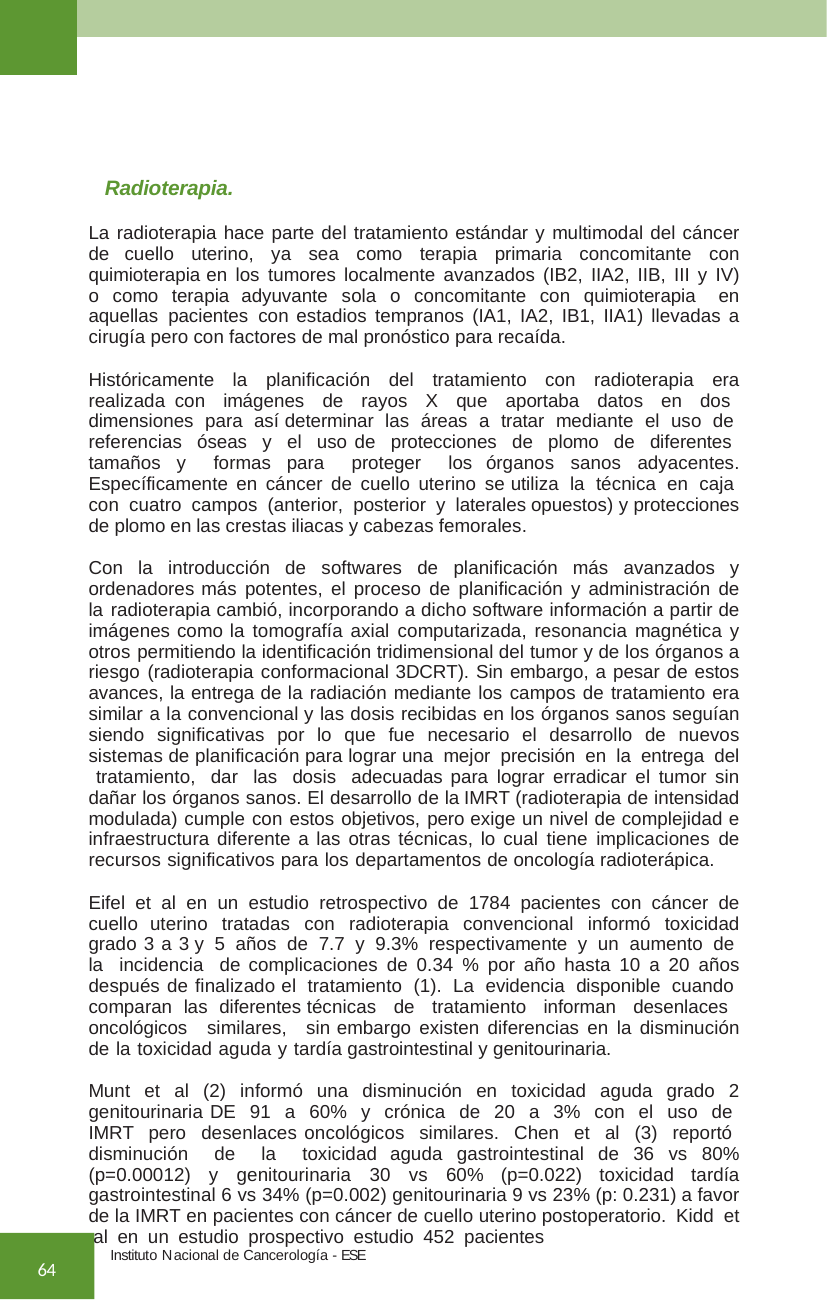

Radioterapia.

La radioterapia hace parte del tratamiento estándar y multimodal del cáncer de cuello uterino, ya sea como terapia primaria concomitante con quimioterapia en los tumores localmente avanzados (IB2, IIA2, IIB, III y IV) o como terapia adyuvante sola o concomitante con quimioterapia  en aquellas pacientes con estadios tempranos (IA1, IA2, IB1, IIA1) llevadas a cirugía pero con factores de mal pronóstico para recaída.

Históricamente la planificación del tratamiento con radioterapia era realizada con  imágenes  de  rayos  X  que  aportaba  datos  en  dos  dimensiones  para  así determinar  las  áreas  a  tratar  mediante  el  uso  de  referencias  óseas  y  el  uso de  protecciones  de  plomo  de  diferentes  tamaños y  formas para  proteger  los órganos sanos adyacentes. Específicamente en cáncer de cuello uterino se utiliza  la  técnica  en  caja  con  cuatro  campos  (anterior,  posterior  y  laterales opuestos) y protecciones de plomo en las crestas iliacas y cabezas femorales.

Con la introducción de softwares de planificación más avanzados y ordenadores más potentes, el proceso de planificación y administración de la radioterapia cambió, incorporando a dicho software información a partir de imágenes como la tomografía axial computarizada, resonancia magnética y otros permitiendo la identificación tridimensional del tumor y de los órganos a riesgo (radioterapia conformacional 3DCRT). Sin embargo, a pesar de estos avances, la entrega de la radiación mediante los campos de tratamiento era similar a la convencional y las dosis recibidas en los órganos sanos seguían siendo significativas por lo que fue necesario el desarrollo de nuevos sistemas de planificación para lograr una  mejor  precisión  en  la  entrega  del  tratamiento,  dar  las  dosis  adecuadas para lograr erradicar el tumor sin dañar los órganos sanos. El desarrollo de la IMRT (radioterapia de intensidad modulada) cumple con estos objetivos, pero exige un nivel de complejidad e infraestructura diferente a las otras técnicas, lo cual tiene implicaciones de recursos significativos para los departamentos de oncología radioterápica.

Eifel et al en un estudio retrospectivo de 1784 pacientes con cáncer de cuello uterino tratadas con radioterapia convencional informó toxicidad grado 3 a 3 y  5  años  de  7.7  y  9.3%  respectivamente  y  un  aumento  de  la  incidencia  de complicaciones de 0.34 % por año hasta 10 a 20 años después de finalizado el  tratamiento  (1).  La  evidencia  disponible  cuando  comparan  las  diferentes técnicas   de   tratamiento   informan   desenlaces   oncológicos   similares,   sin embargo existen diferencias en la disminución de la toxicidad aguda y tardía gastrointestinal y genitourinaria.

Munt et al (2) informó una disminución en toxicidad aguda grado 2 genitourinaria DE  91  a  60%  y  crónica  de  20  a  3%  con  el  uso  de  IMRT  pero  desenlaces oncológicos  similares.  Chen  et  al  (3)  reportó  disminución  de  la  toxicidad aguda gastrointestinal de 36 vs 80% (p=0.00012) y genitourinaria 30 vs 60% (p=0.022) toxicidad tardía gastrointestinal 6 vs 34% (p=0.002) genitourinaria 9 vs 23% (p: 0.231) a favor de la IMRT en pacientes con cáncer de cuello uterino postoperatorio.  Kidd  et  al  en  un  estudio  prospectivo  estudio  452  pacientes

Instituto Nacional de Cancerología - ESE
64